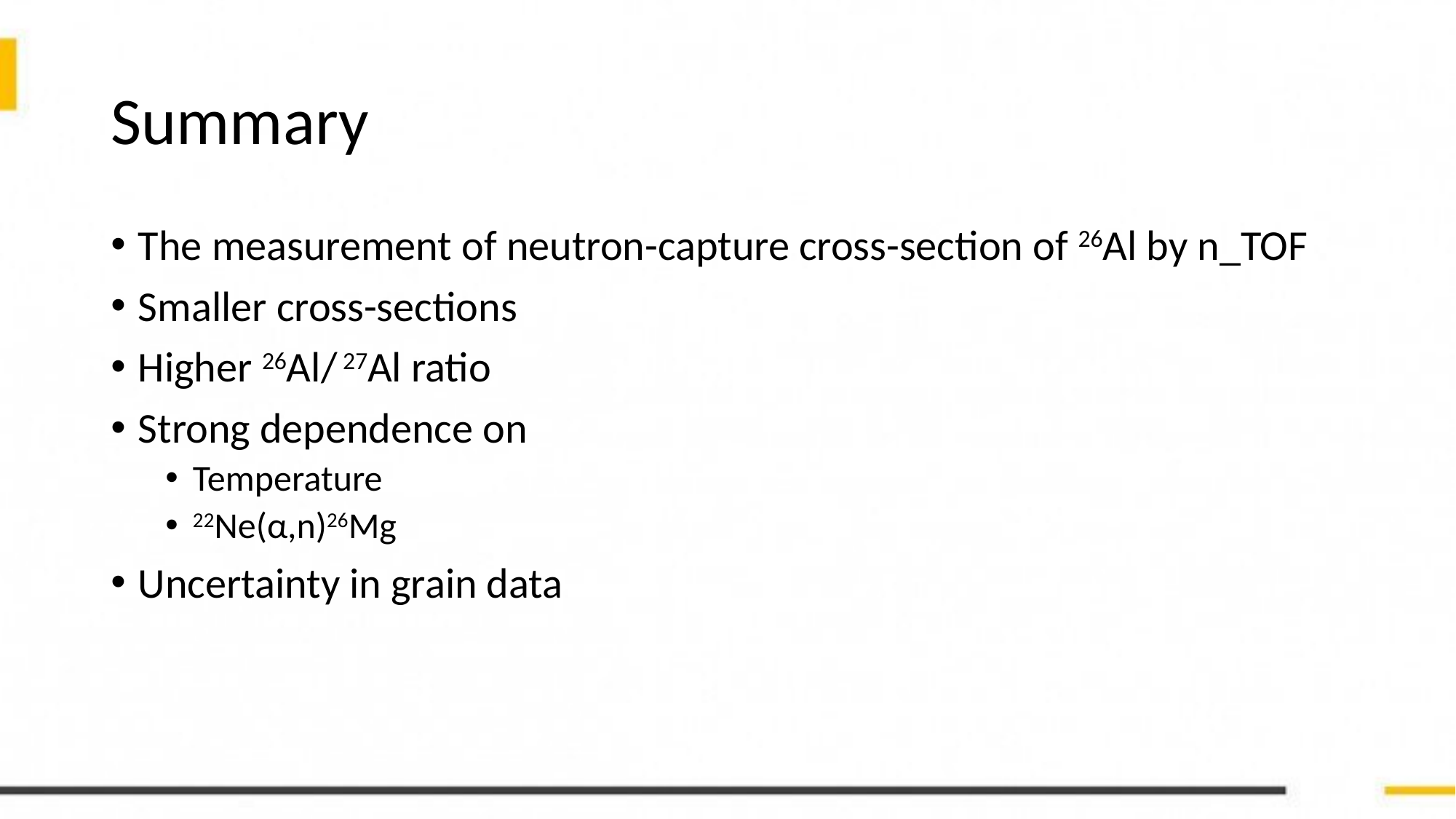

# Summary
The measurement of neutron-capture cross-section of 26Al by n_TOF
Smaller cross-sections
Higher 26Al/ 27Al ratio
Strong dependence on
Temperature
22Ne(α,n)26Mg
Uncertainty in grain data